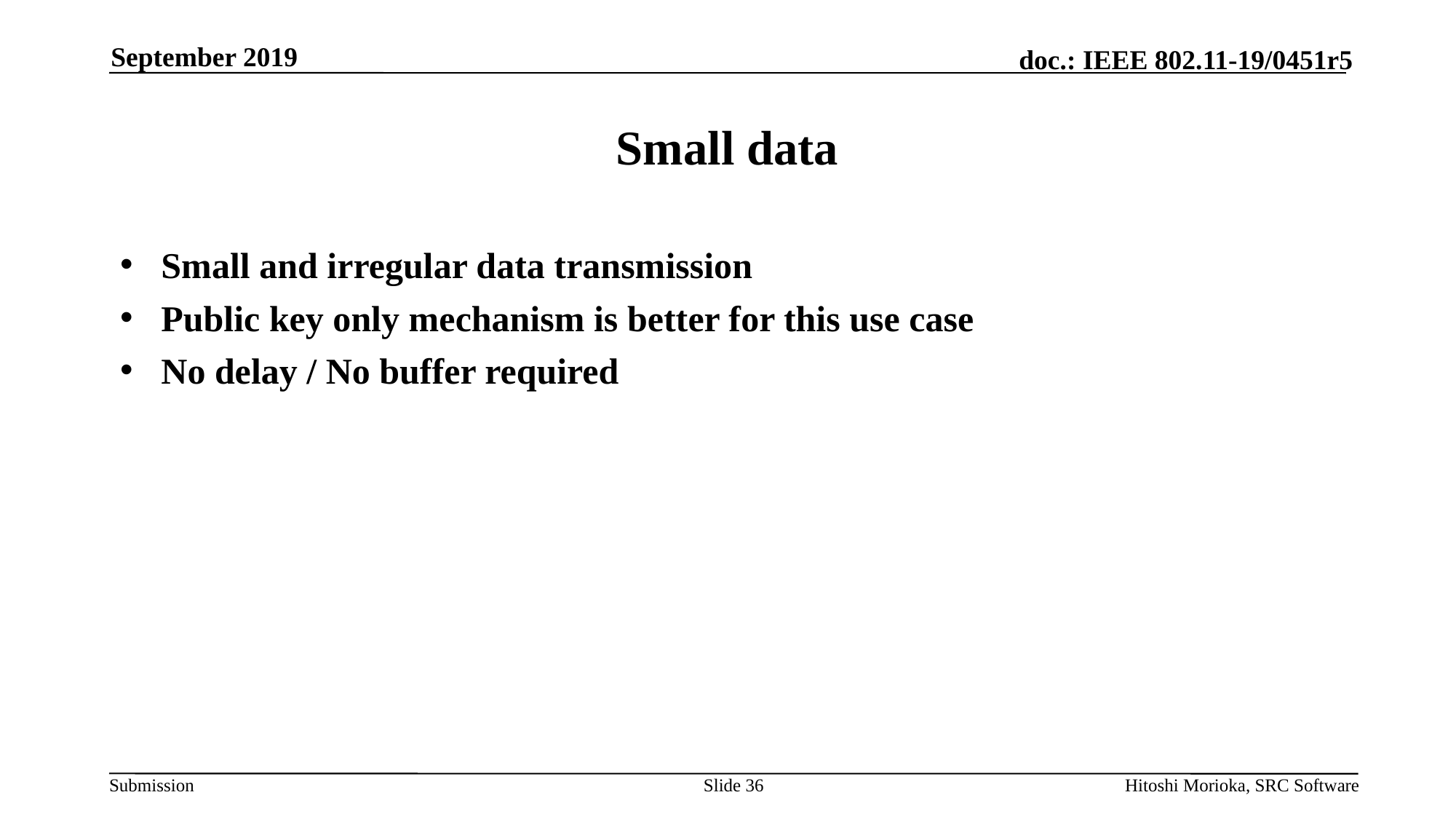

September 2019
# Small data
Small and irregular data transmission
Public key only mechanism is better for this use case
No delay / No buffer required
Slide 36
Hitoshi Morioka, SRC Software